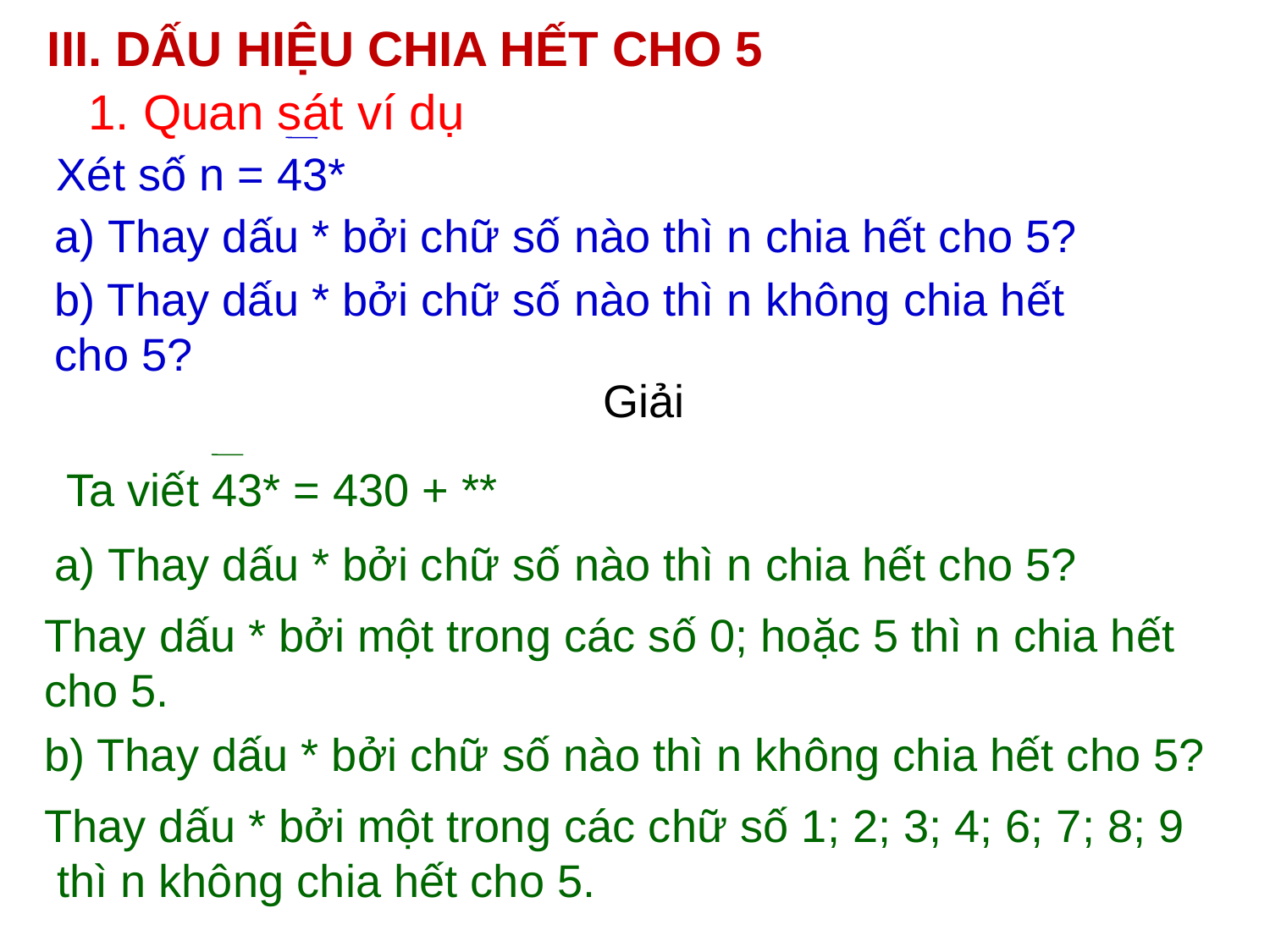

III. DẤU HIỆU CHIA HẾT CHO 5
1. Quan sát ví dụ
Xét số n = 43*
a) Thay dấu * bởi chữ số nào thì n chia hết cho 5?
b) Thay dấu * bởi chữ số nào thì n không chia hết cho 5?
Giải
Ta viết 43* = 430 + **
a) Thay dấu * bởi chữ số nào thì n chia hết cho 5?
Thay dấu * bởi một trong các số 0; hoặc 5 thì n chia hết cho 5.
b) Thay dấu * bởi chữ số nào thì n không chia hết cho 5?
Thay dấu * bởi một trong các chữ số 1; 2; 3; 4; 6; 7; 8; 9  thì n không chia hết cho 5.